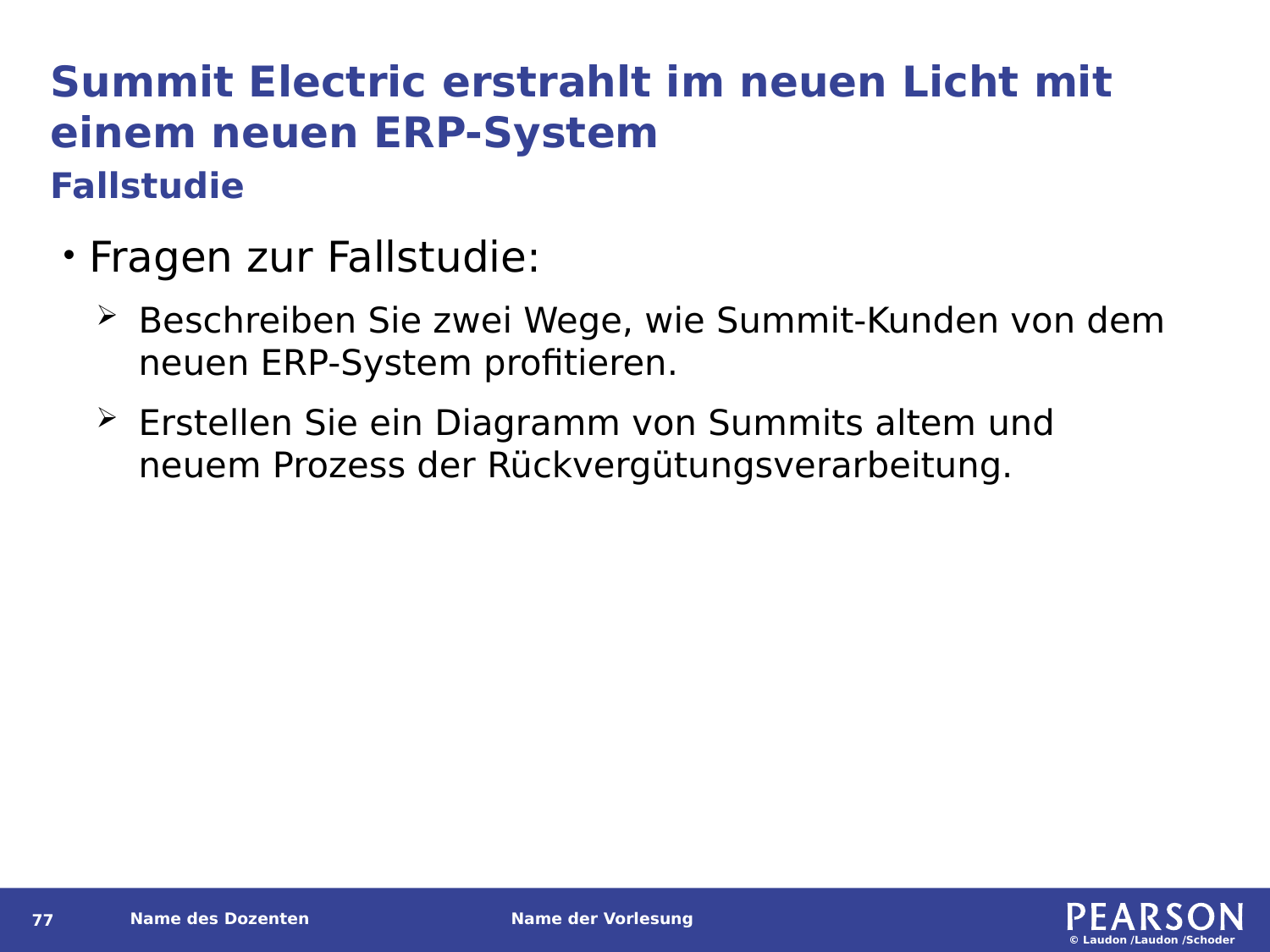

# Summit Electric erstrahlt im neuen Licht mit einem neuen ERP-System
Fallstudie
Fragen zur Fallstudie:
Beschreiben Sie zwei Wege, wie Summit-Kunden von dem neuen ERP-System profitieren.
Erstellen Sie ein Diagramm von Summits altem und neuem Prozess der Rückvergütungsverarbeitung.

77